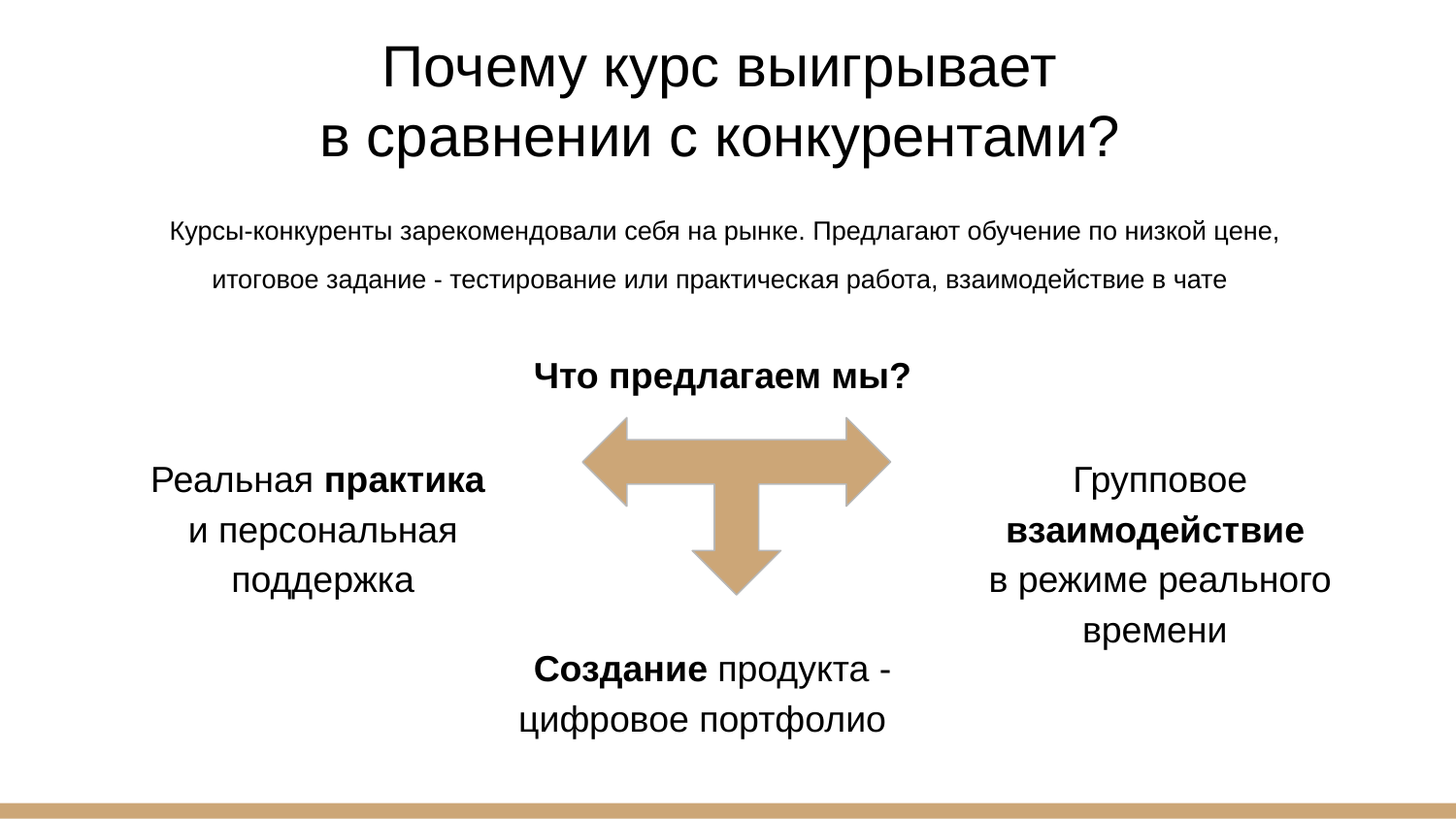

# Почему курс выигрывает
в сравнении с конкурентами?
Курсы-конкуренты зарекомендовали себя на рынке. Предлагают обучение по низкой цене,
итоговое задание - тестирование или практическая работа, взаимодействие в чате

Что предлагаем мы?

Реальная практика
и персональная поддержка
Групповое взаимодействие
в режиме реального времени
Создание продукта - цифровое портфолио